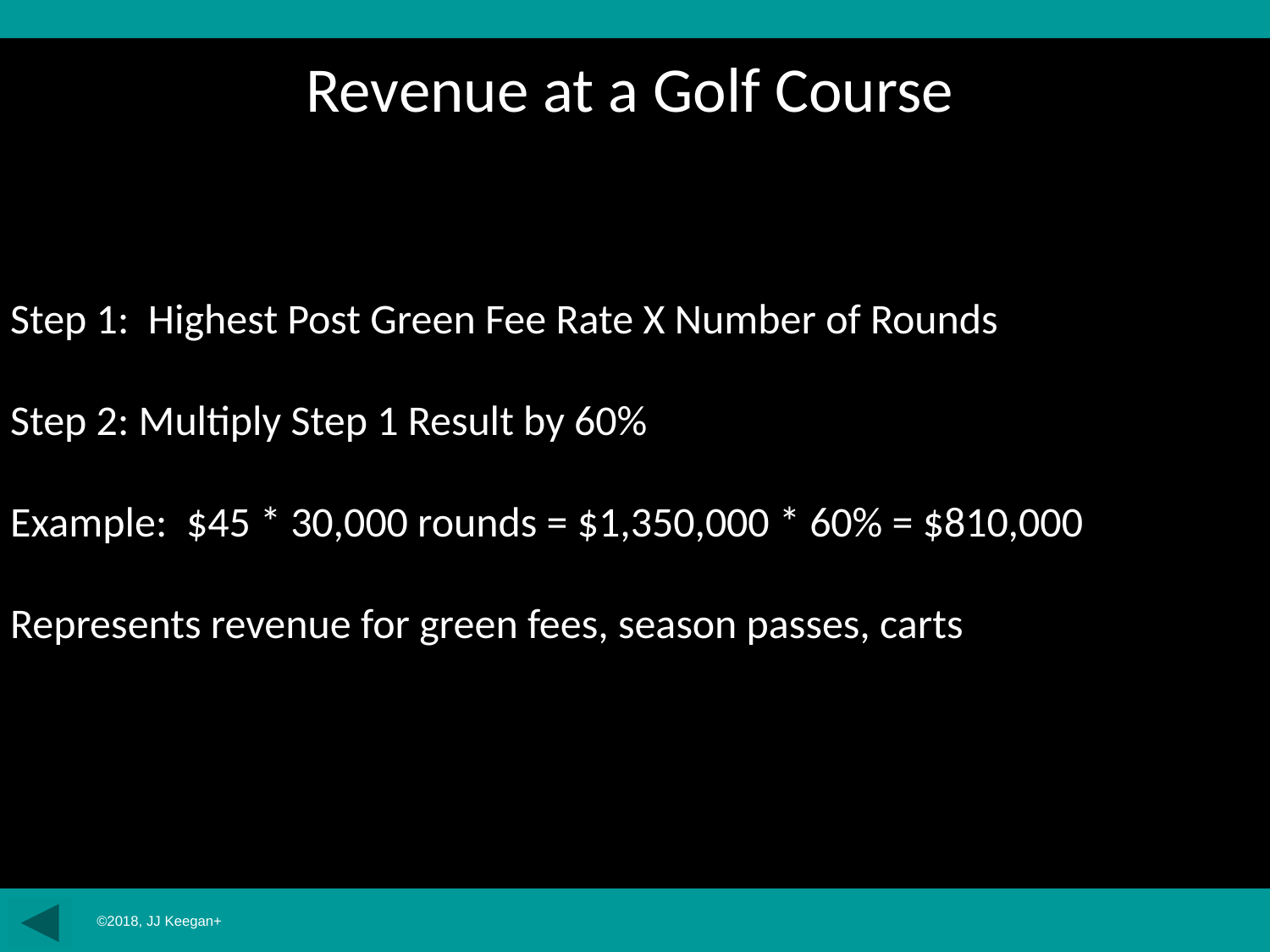

Revenue at a Golf Course

Step 1:  Highest Post Green Fee Rate X Number of Rounds

Step 2: Multiply Step 1 Result by 60%

Example:  $45 * 30,000 rounds = $1,350,000 * 60% = $810,000

Represents revenue for green fees, season passes, carts